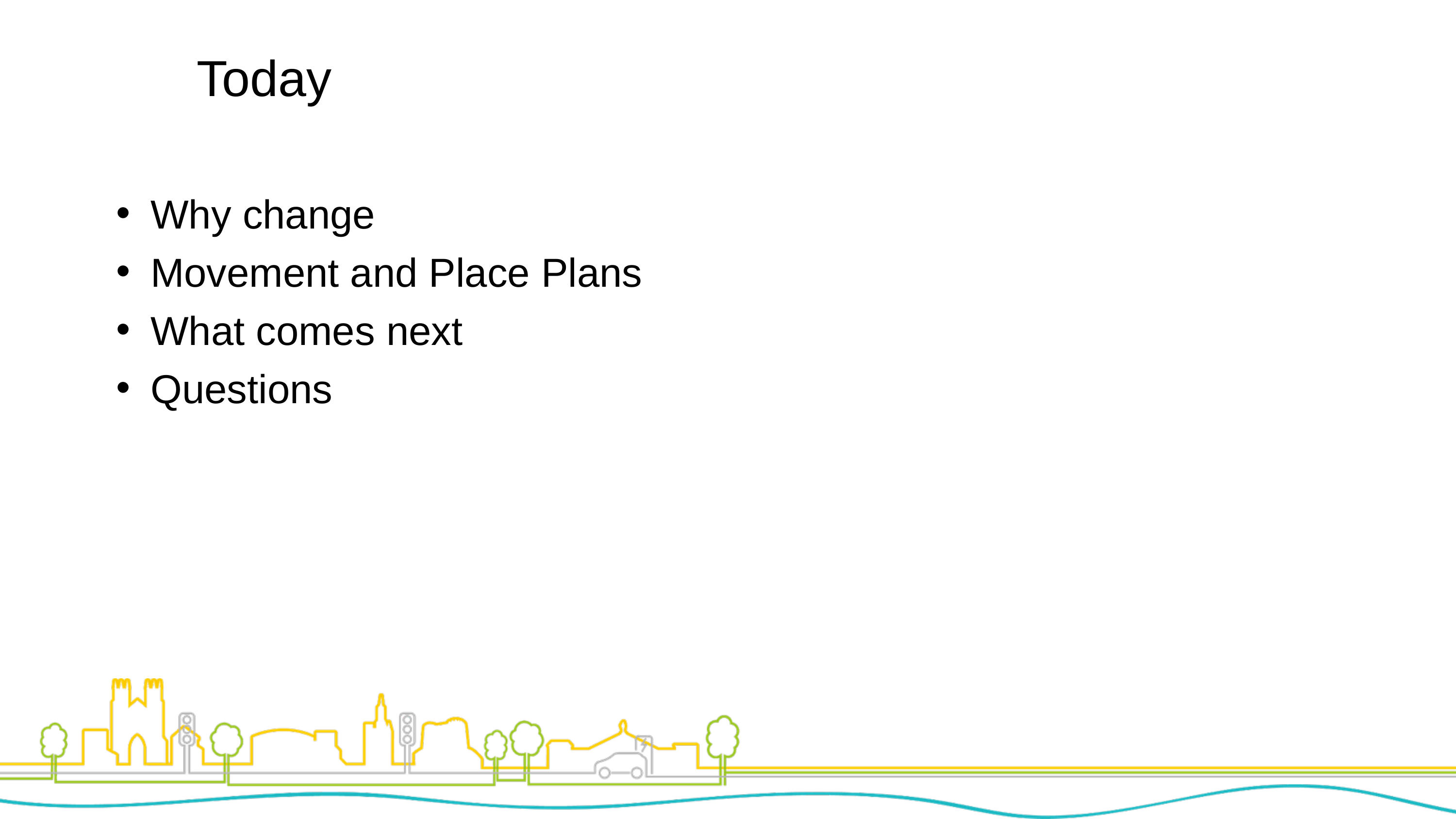

Today
Why change
Movement and Place Plans
What comes next
Questions